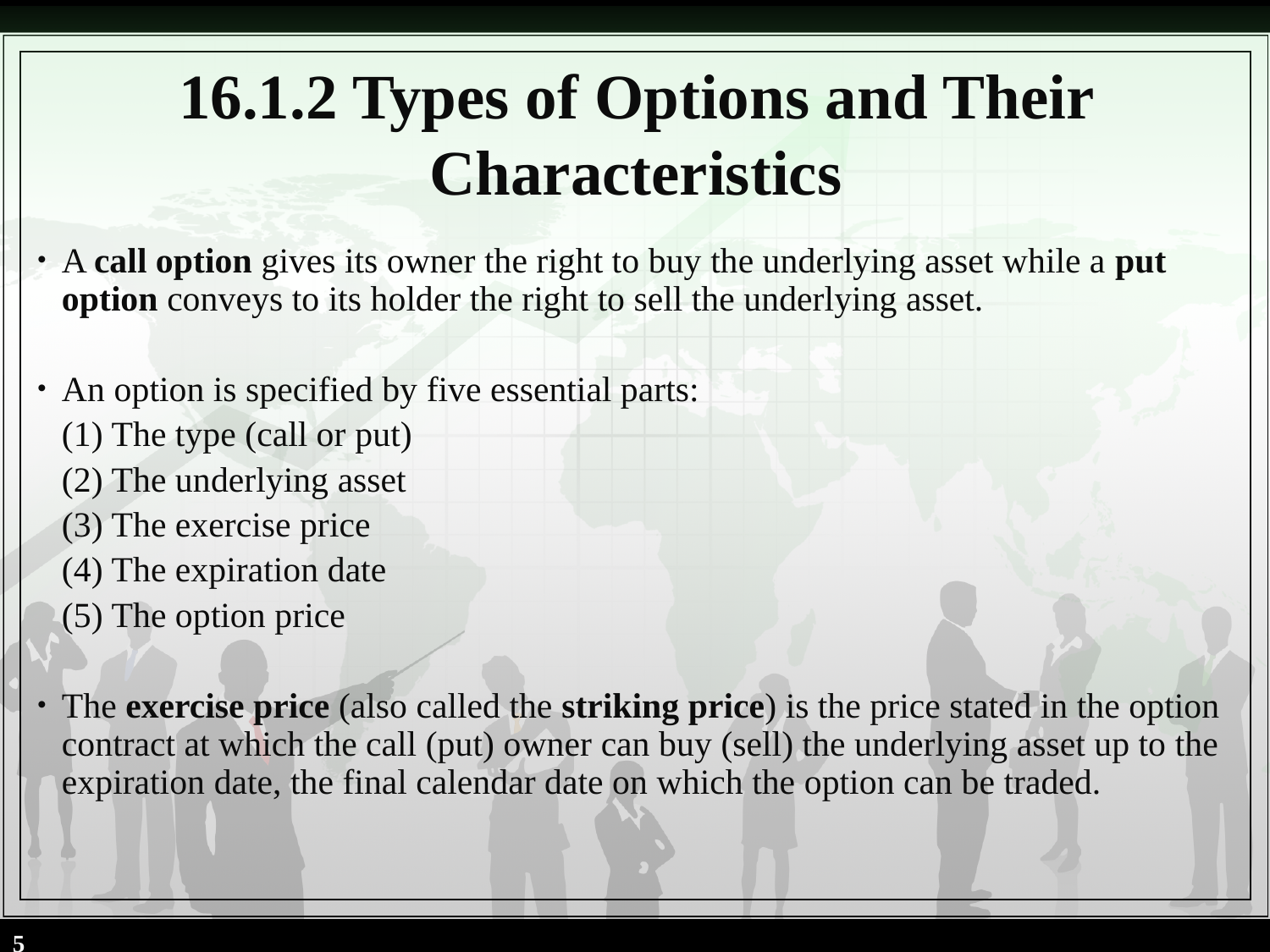

# 16.1.2 Types of Options and Their Characteristics
A call option gives its owner the right to buy the underlying asset while a put option conveys to its holder the right to sell the underlying asset.

An option is specified by five essential parts:
	(1) The type (call or put)
	(2) The underlying asset
	(3) The exercise price
	(4) The expiration date
	(5) The option price

The exercise price (also called the striking price) is the price stated in the option contract at which the call (put) owner can buy (sell) the underlying asset up to the expiration date, the final calendar date on which the option can be traded.
5